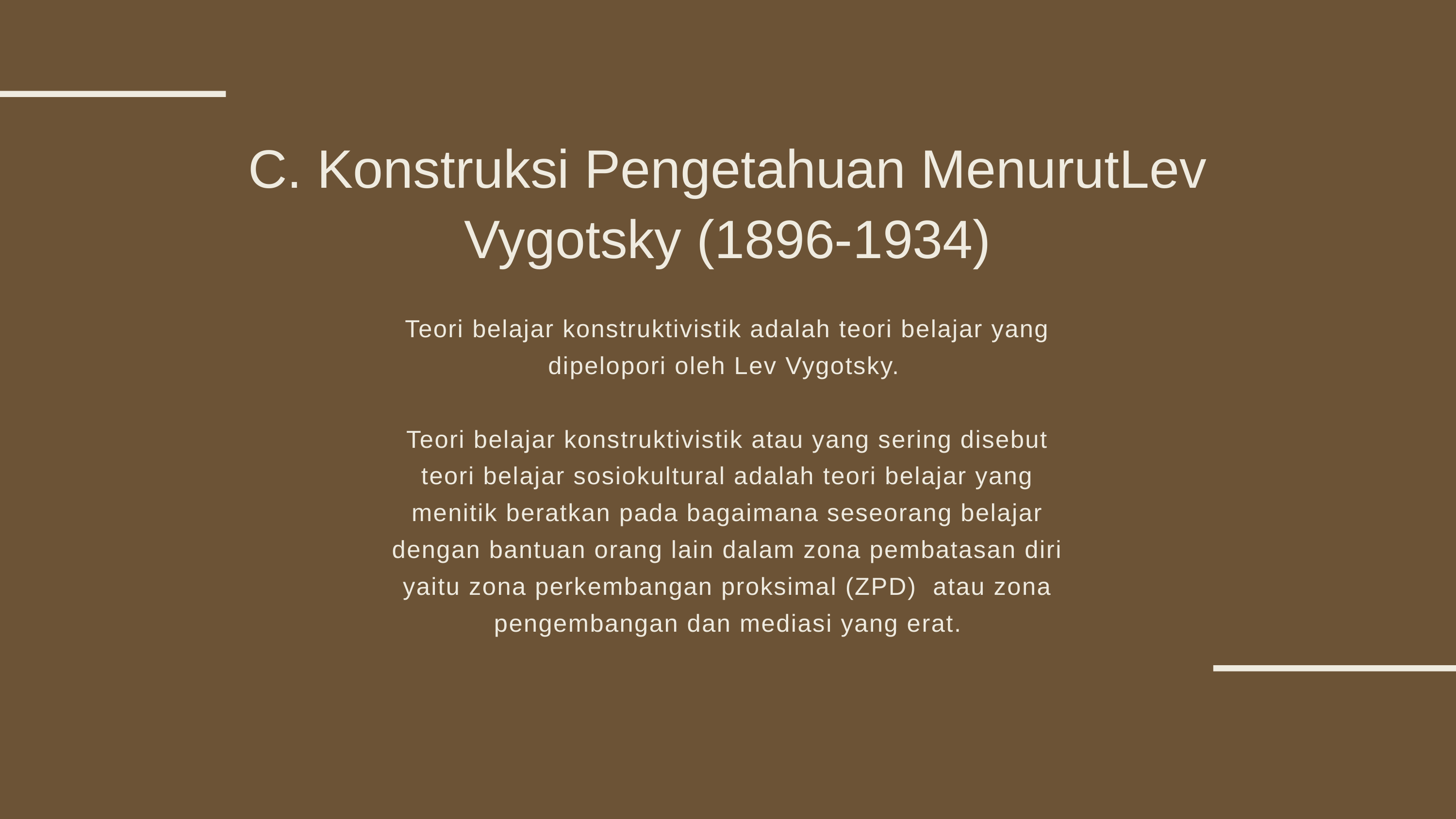

C. Konstruksi Pengetahuan MenurutLev Vygotsky (1896-1934)

Teori belajar konstruktivistik adalah teori belajar yang dipelopori oleh Lev Vygotsky.

Teori belajar konstruktivistik atau yang sering disebut teori belajar sosiokultural adalah teori belajar yang menitik beratkan pada bagaimana seseorang belajar dengan bantuan orang lain dalam zona pembatasan diri yaitu zona perkembangan proksimal (ZPD)  atau zona pengembangan dan mediasi yang erat.